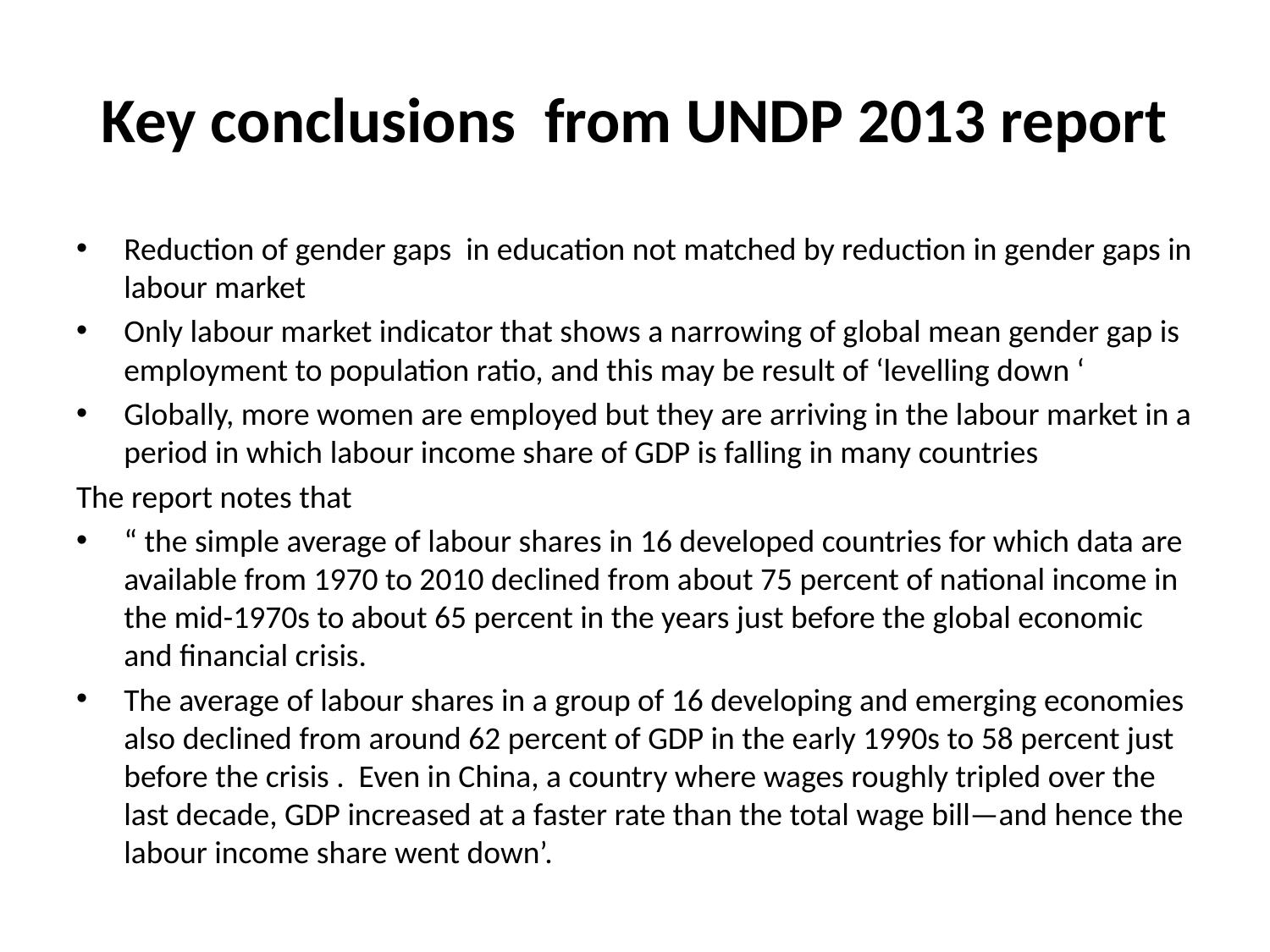

# Key conclusions  from UNDP 2013 report
Reduction of gender gaps  in education not matched by reduction in gender gaps in labour market
Only labour market indicator that shows a narrowing of global mean gender gap is employment to population ratio, and this may be result of ‘levelling down ‘
Globally, more women are employed but they are arriving in the labour market in a period in which labour income share of GDP is falling in many countries
The report notes that
“ the simple average of labour shares in 16 developed countries for which data are available from 1970 to 2010 declined from about 75 percent of national income in the mid-1970s to about 65 percent in the years just before the global economic and financial crisis.
The average of labour shares in a group of 16 developing and emerging economies also declined from around 62 percent of GDP in the early 1990s to 58 percent just before the crisis .  Even in China, a country where wages roughly tripled over the last decade, GDP increased at a faster rate than the total wage bill—and hence the labour income share went down’.